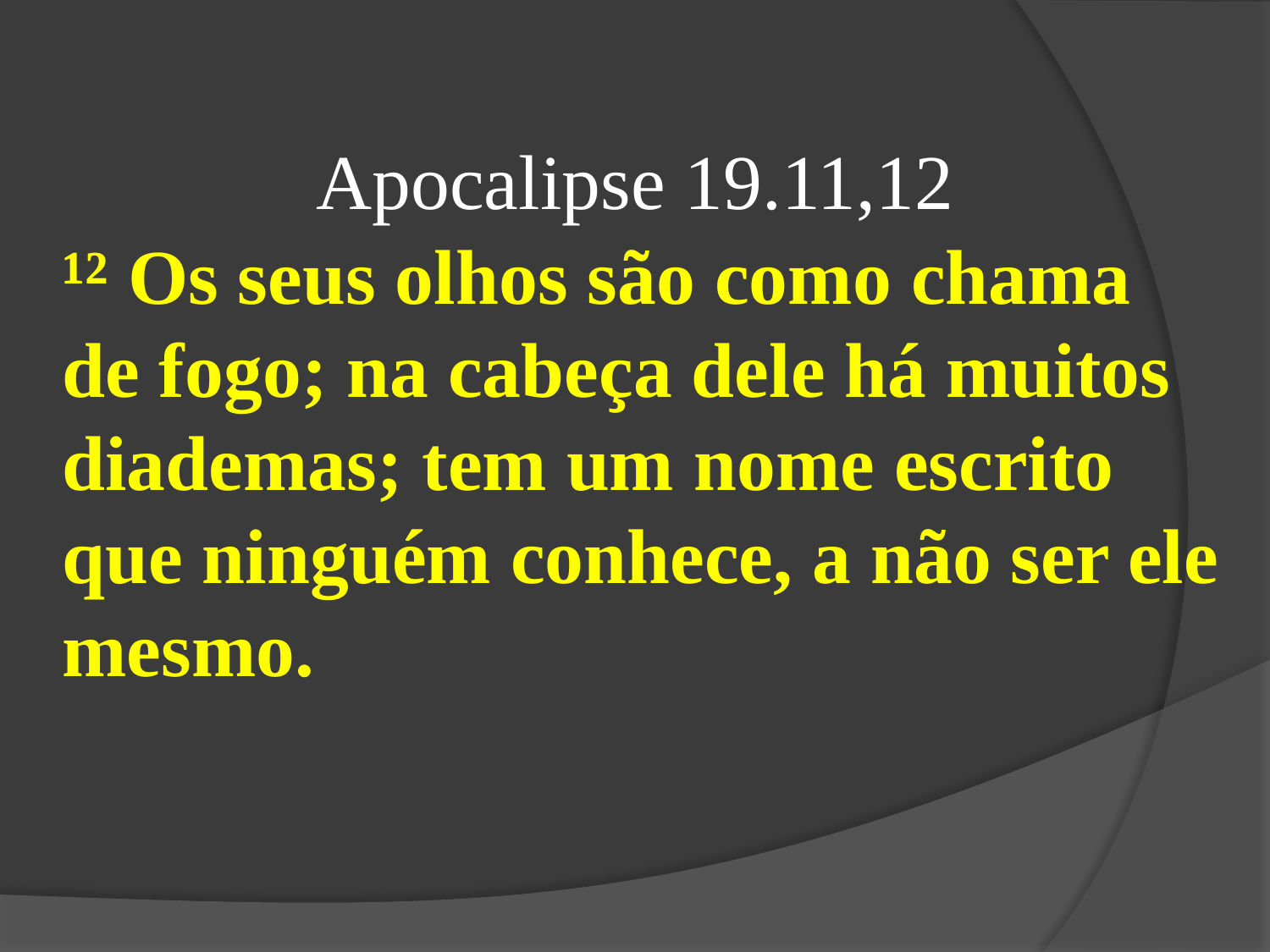

Apocalipse 19.11,12
¹² Os seus olhos são como chama de fogo; na cabeça dele há muitos diademas; tem um nome escrito que ninguém conhece, a não ser ele mesmo.